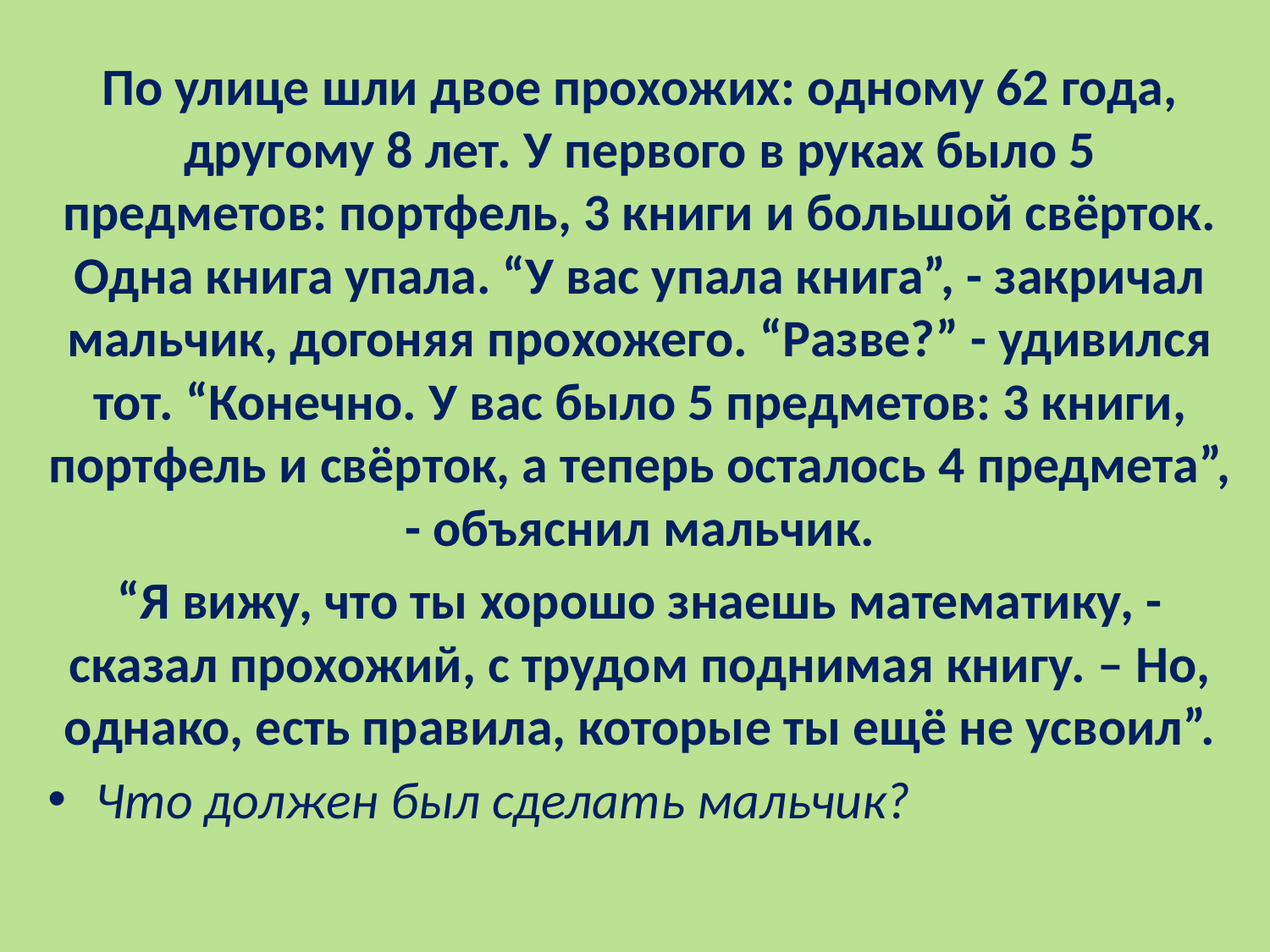

По улице шли двое прохожих: одному 62 года, другому 8 лет. У первого в руках было 5 предметов: портфель, 3 книги и большой свёрток. Одна книга упала. “У вас упала книга”, - закричал мальчик, догоняя прохожего. “Разве?” - удивился тот. “Конечно. У вас было 5 предметов: 3 книги, портфель и свёрток, а теперь осталось 4 предмета”, - объяснил мальчик.
“Я вижу, что ты хорошо знаешь математику, - сказал прохожий, с трудом поднимая книгу. – Но, однако, есть правила, которые ты ещё не усвоил”.
Что должен был сделать мальчик?